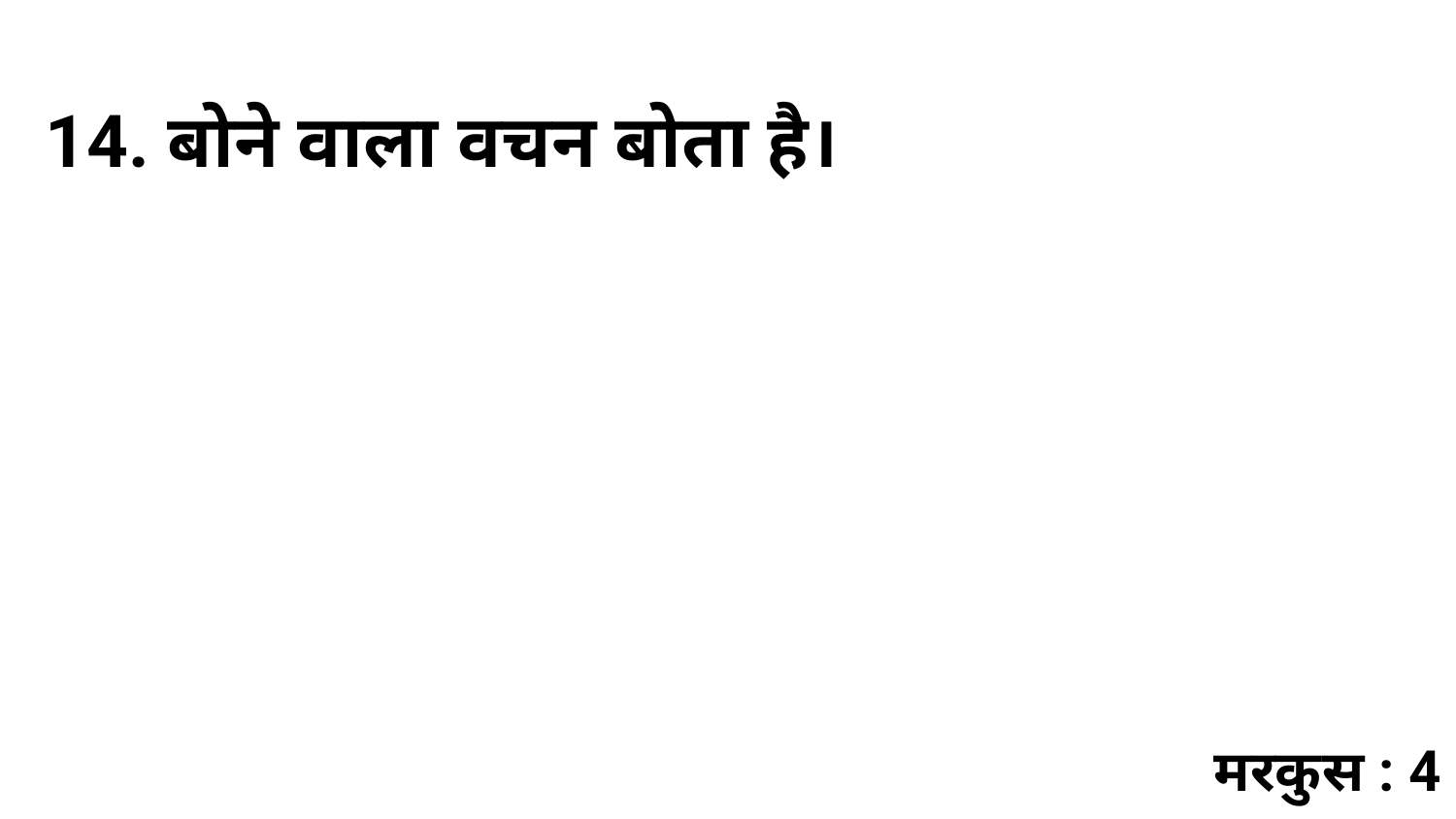

14. बोने वाला वचन बोता है।
मरकुस : 4